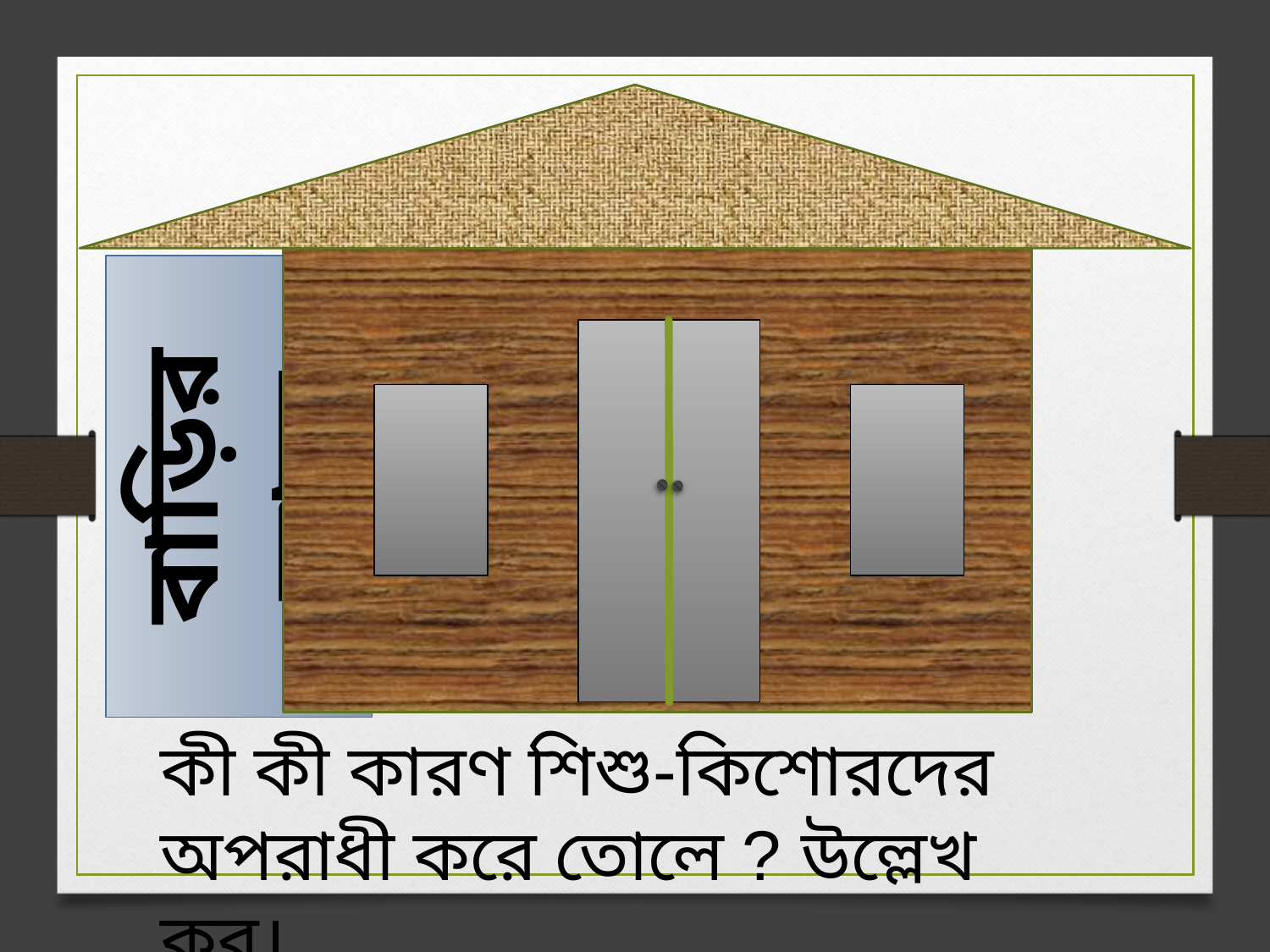

বাড়ির কাজ
কী কী কারণ শিশু-কিশোরদের অপরাধী করে তোলে ? উল্লেখ কর।